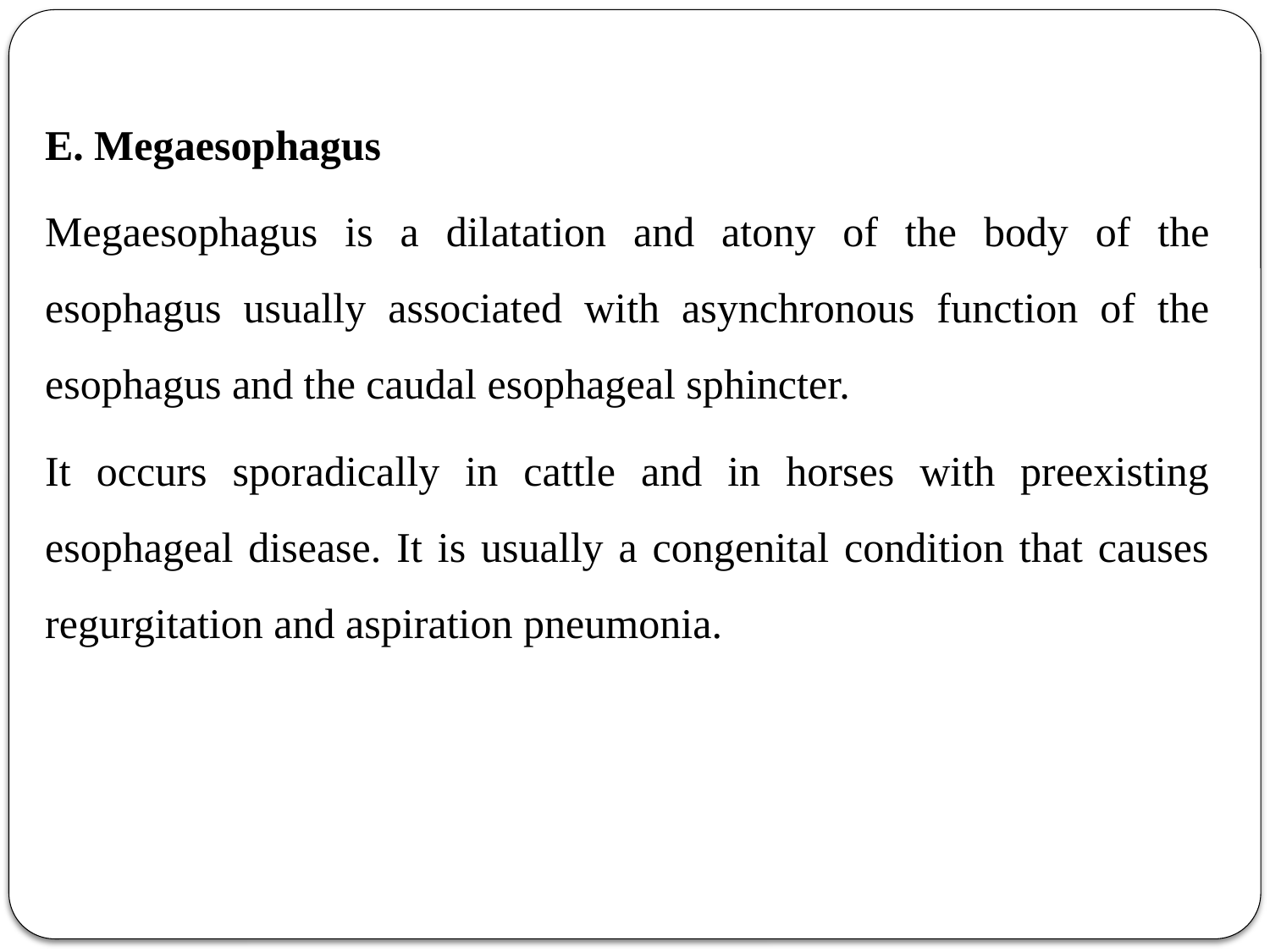

E. Megaesophagus
Megaesophagus is a dilatation and atony of the body of the esophagus usually associated with asynchronous function of the esophagus and the caudal esophageal sphincter.
It occurs sporadically in cattle and in horses with preexisting esophageal disease. It is usually a congenital condition that causes regurgitation and aspiration pneumonia.